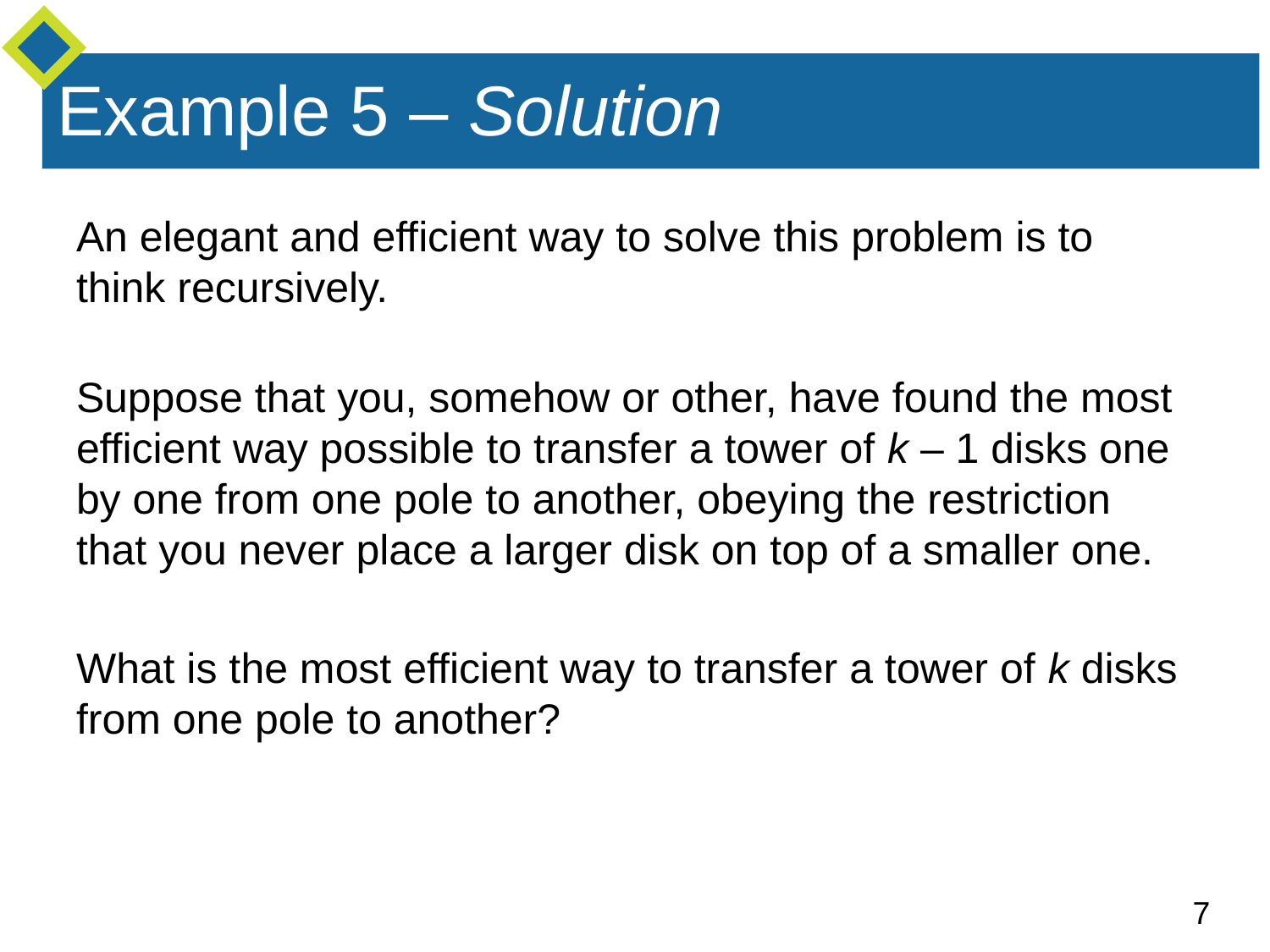

# Example 5 – Solution
An elegant and efficient way to solve this problem is to think recursively.
Suppose that you, somehow or other, have found the most efficient way possible to transfer a tower of k – 1 disks one by one from one pole to another, obeying the restriction that you never place a larger disk on top of a smaller one.

What is the most efficient way to transfer a tower of k disks from one pole to another?